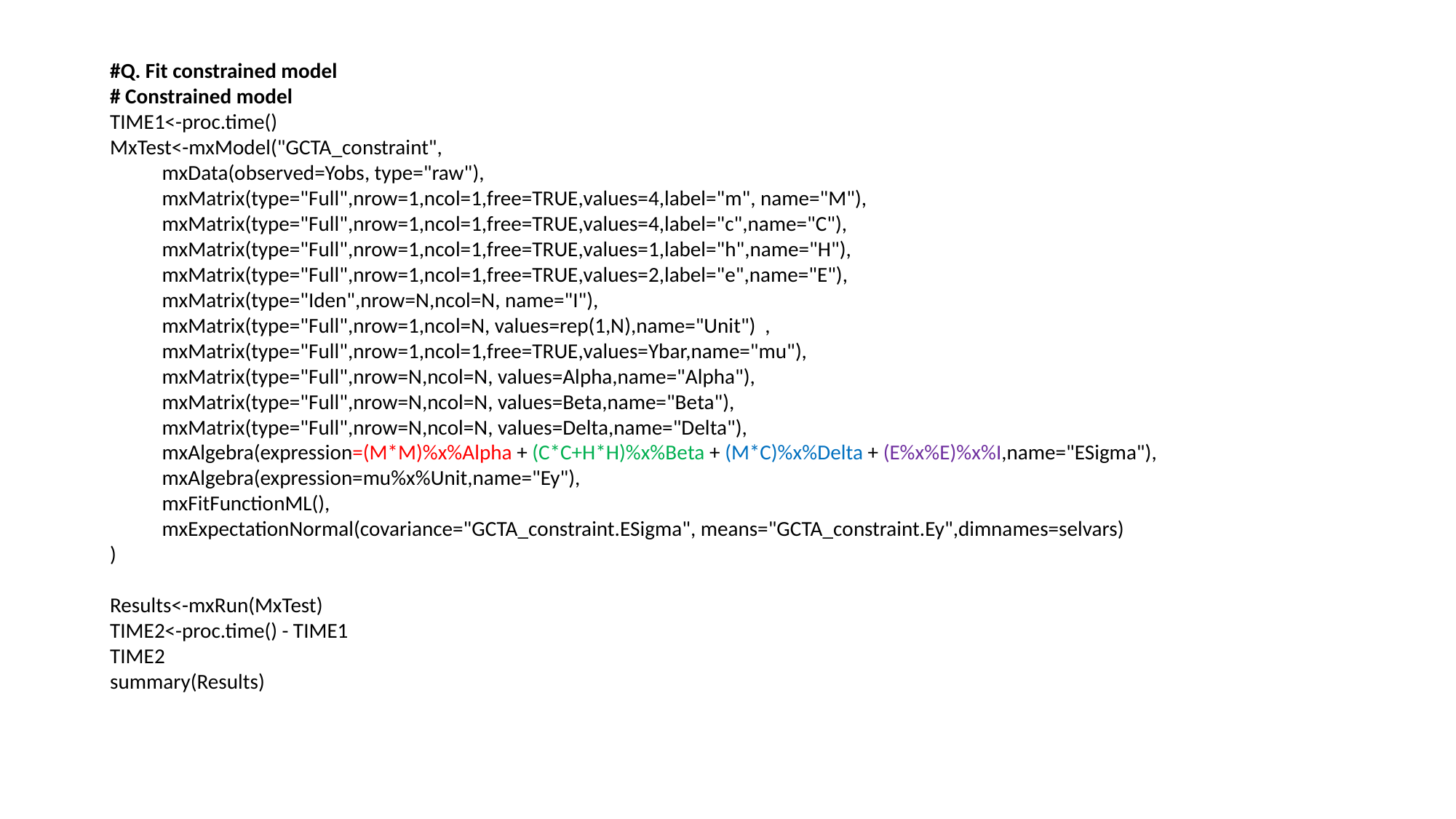

#Q. Fit constrained model
# Constrained model
TIME1<-proc.time()
MxTest<-mxModel("GCTA_constraint",
           mxData(observed=Yobs, type="raw"),
           mxMatrix(type="Full",nrow=1,ncol=1,free=TRUE,values=4,label="m", name="M"),
           mxMatrix(type="Full",nrow=1,ncol=1,free=TRUE,values=4,label="c",name="C"),
           mxMatrix(type="Full",nrow=1,ncol=1,free=TRUE,values=1,label="h",name="H"),
           mxMatrix(type="Full",nrow=1,ncol=1,free=TRUE,values=2,label="e",name="E"),
           mxMatrix(type="Iden",nrow=N,ncol=N, name="I"),
           mxMatrix(type="Full",nrow=1,ncol=N, values=rep(1,N),name="Unit")  ,
           mxMatrix(type="Full",nrow=1,ncol=1,free=TRUE,values=Ybar,name="mu"),
           mxMatrix(type="Full",nrow=N,ncol=N, values=Alpha,name="Alpha"),
           mxMatrix(type="Full",nrow=N,ncol=N, values=Beta,name="Beta"),
           mxMatrix(type="Full",nrow=N,ncol=N, values=Delta,name="Delta"),
           mxAlgebra(expression=(M*M)%x%Alpha + (C*C+H*H)%x%Beta + (M*C)%x%Delta + (E%x%E)%x%I,name="ESigma"),
           mxAlgebra(expression=mu%x%Unit,name="Ey"),
           mxFitFunctionML(),
           mxExpectationNormal(covariance="GCTA_constraint.ESigma", means="GCTA_constraint.Ey",dimnames=selvars)
)

Results<-mxRun(MxTest)
TIME2<-proc.time() - TIME1
TIME2
summary(Results)